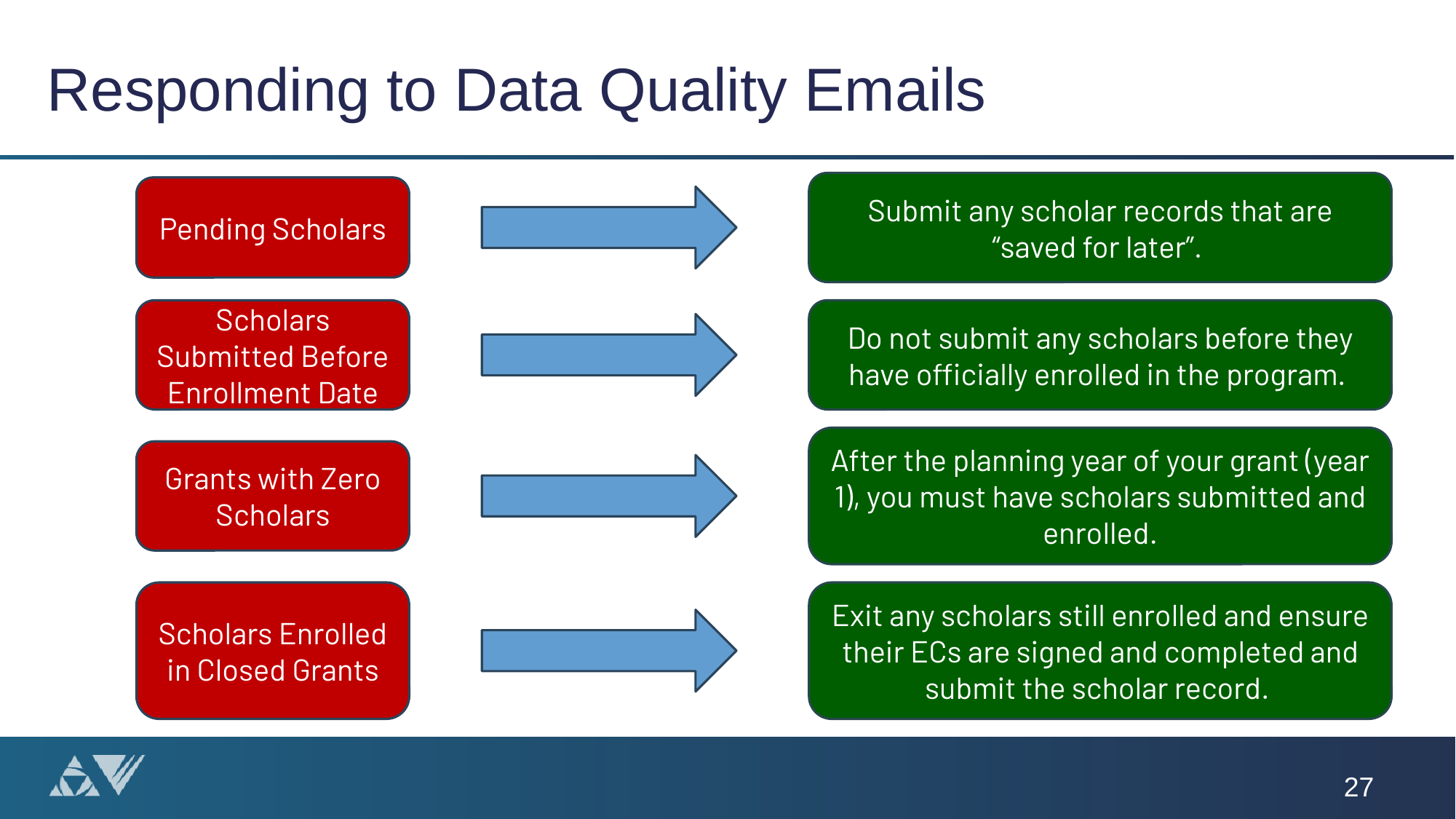

# Responding to Data Quality Emails
Submit any scholar records that are “saved for later”.
Pending Scholars

Scholars Submitted Before Enrollment Date
Do not submit any scholars before they have officially enrolled in the program.

After the planning year of your grant (year 1), you must have scholars submitted and enrolled.
Grants with Zero Scholars

Scholars Enrolled in Closed Grants
Exit any scholars still enrolled and ensure their ECs are signed and completed and submit the scholar record.

27